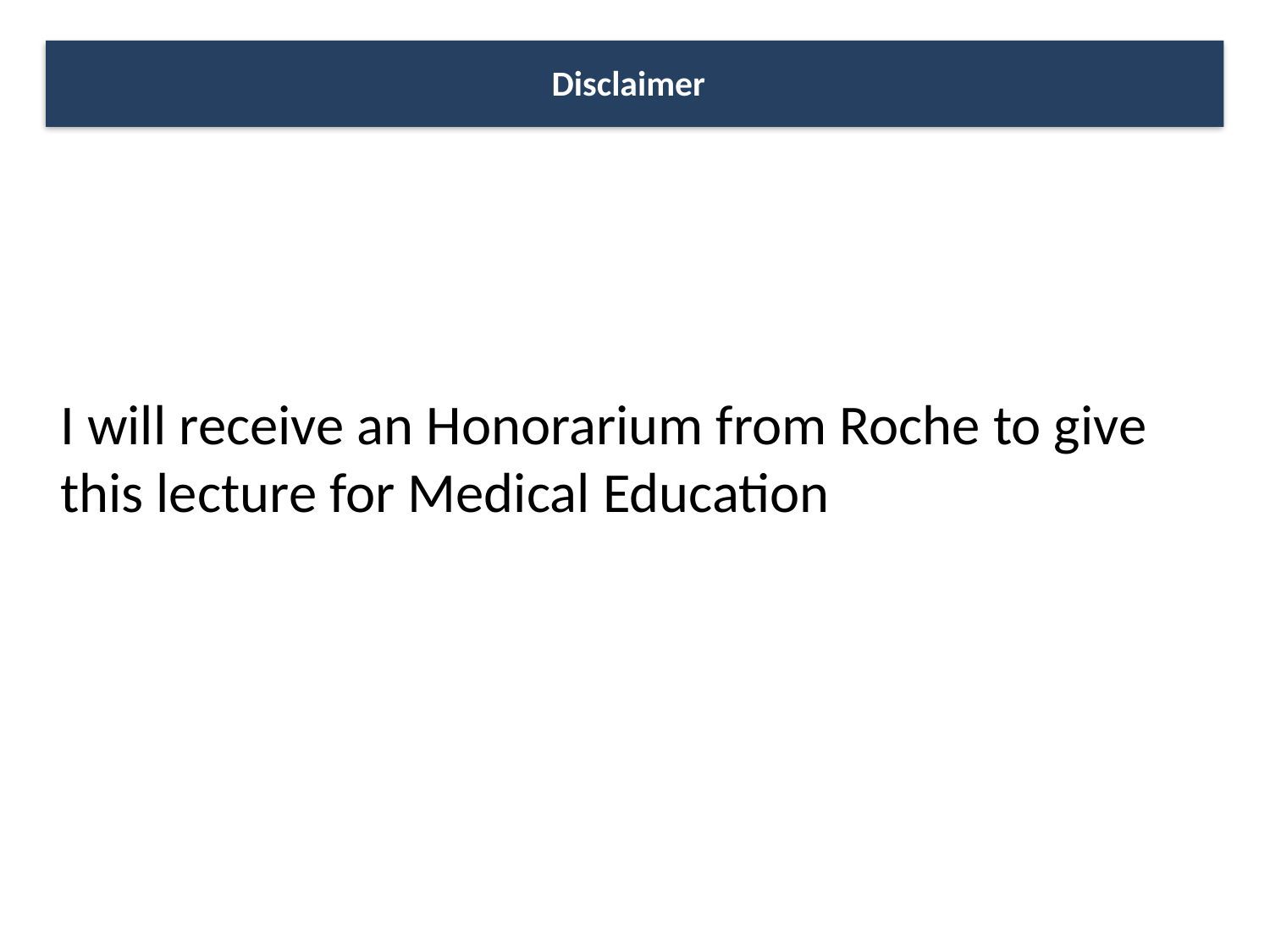

# Disclaimer

I will receive an Honorarium from Roche to give this lecture for Medical Education